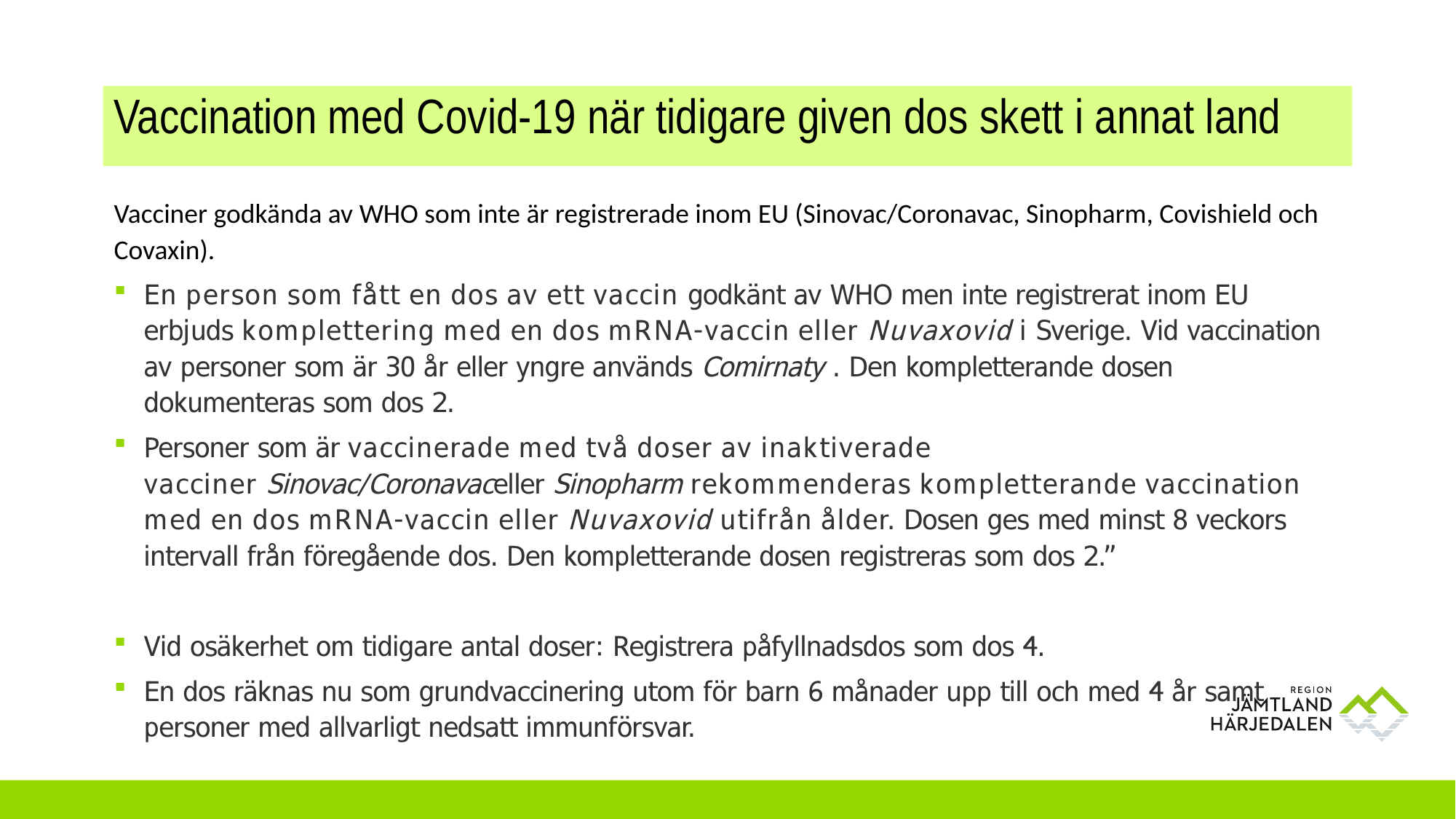

# Vaccination med Covid-19 när tidigare given dos skett i annat land
Vacciner godkända av WHO som inte är registrerade inom EU (Sinovac/Coronavac, Sinopharm, Covishield och Covaxin).
En person som fått en dos av ett vaccin godkänt av WHO men inte registrerat inom EU erbjuds komplettering med en dos mRNA-vaccin eller Nuvaxovid i Sverige. Vid vaccination av personer som är 30 år eller yngre används Comirnaty . Den kompletterande dosen dokumenteras som dos 2.
Personer som är vaccinerade med två doser av inaktiverade vacciner Sinovac/Coronavaceller Sinopharm rekommenderas kompletterande vaccination med en dos mRNA-vaccin eller Nuvaxovid utifrån ålder. Dosen ges med minst 8 veckors intervall från föregående dos. Den kompletterande dosen registreras som dos 2.”

Vid osäkerhet om tidigare antal doser: Registrera påfyllnadsdos som dos 4.
En dos räknas nu som grundvaccinering utom för barn 6 månader upp till och med 4 år samt personer med allvarligt nedsatt immunförsvar.